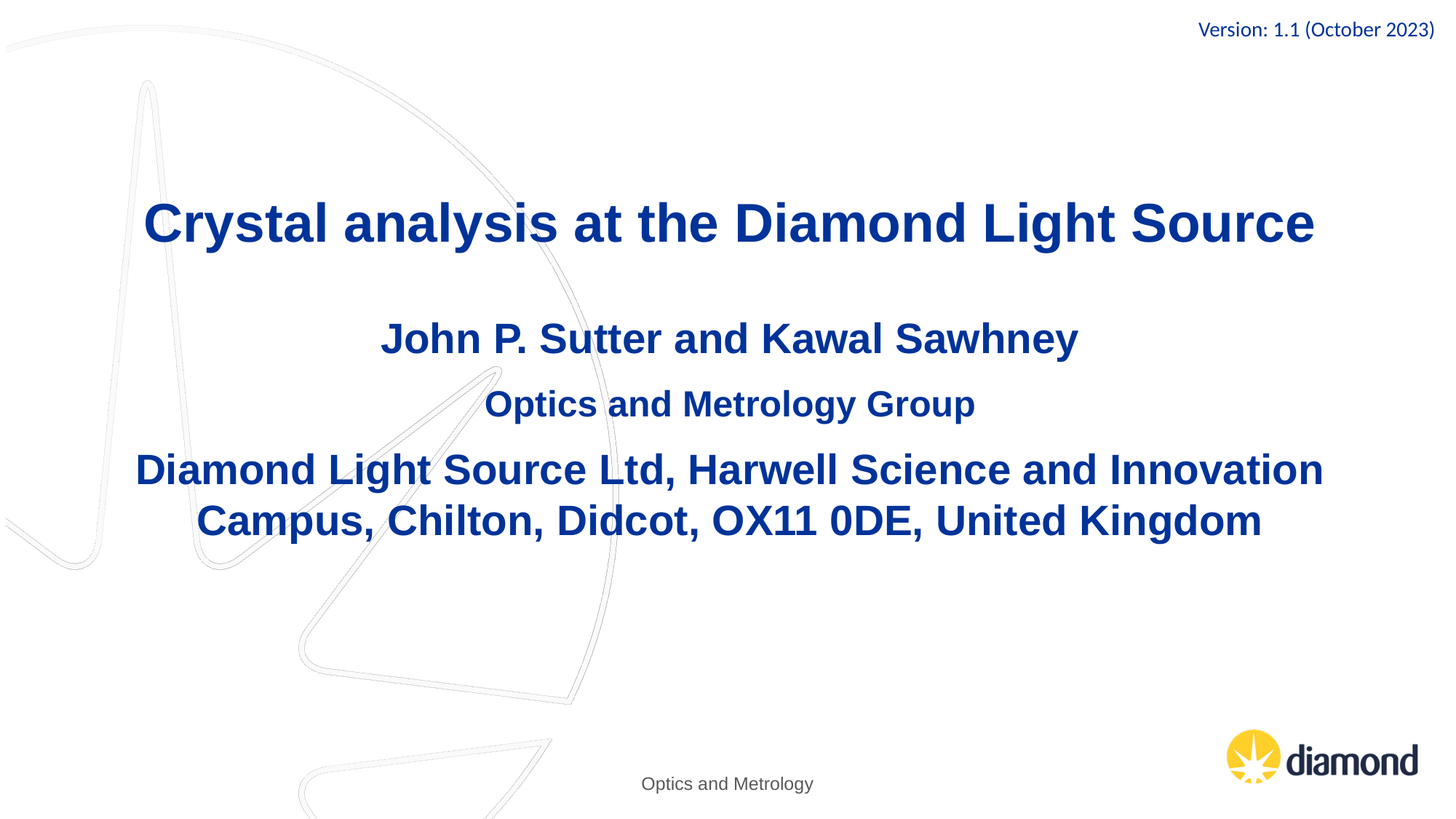

Version: 1.1 (October 2023)
Crystal analysis at the Diamond Light Source

John P. Sutter and Kawal Sawhney
Optics and Metrology Group
Diamond Light Source Ltd, Harwell Science and Innovation Campus, Chilton, Didcot, OX11 0DE, United Kingdom